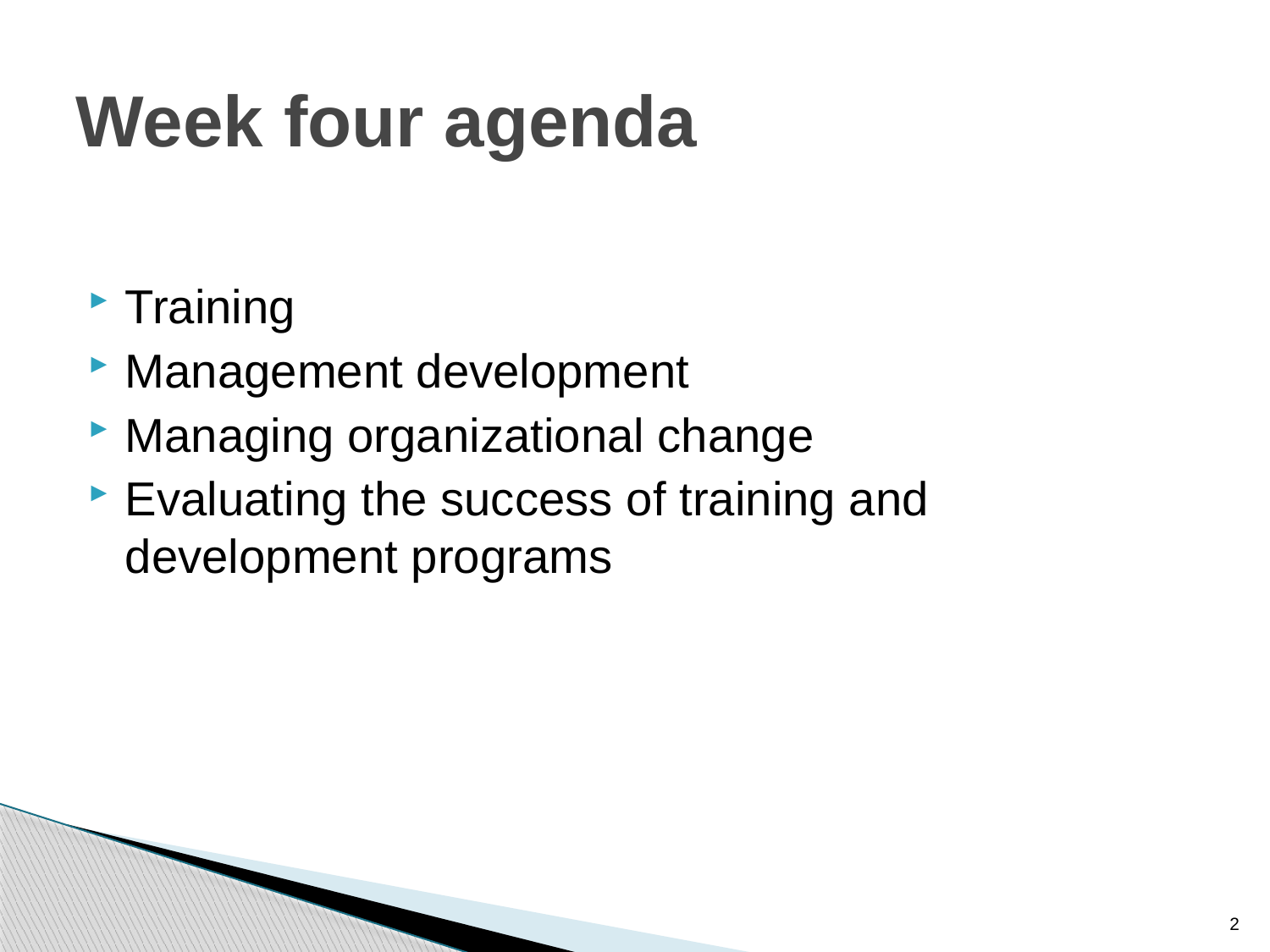

# Week four agenda

Training
Management development
Managing organizational change
Evaluating the success of training and development programs

2